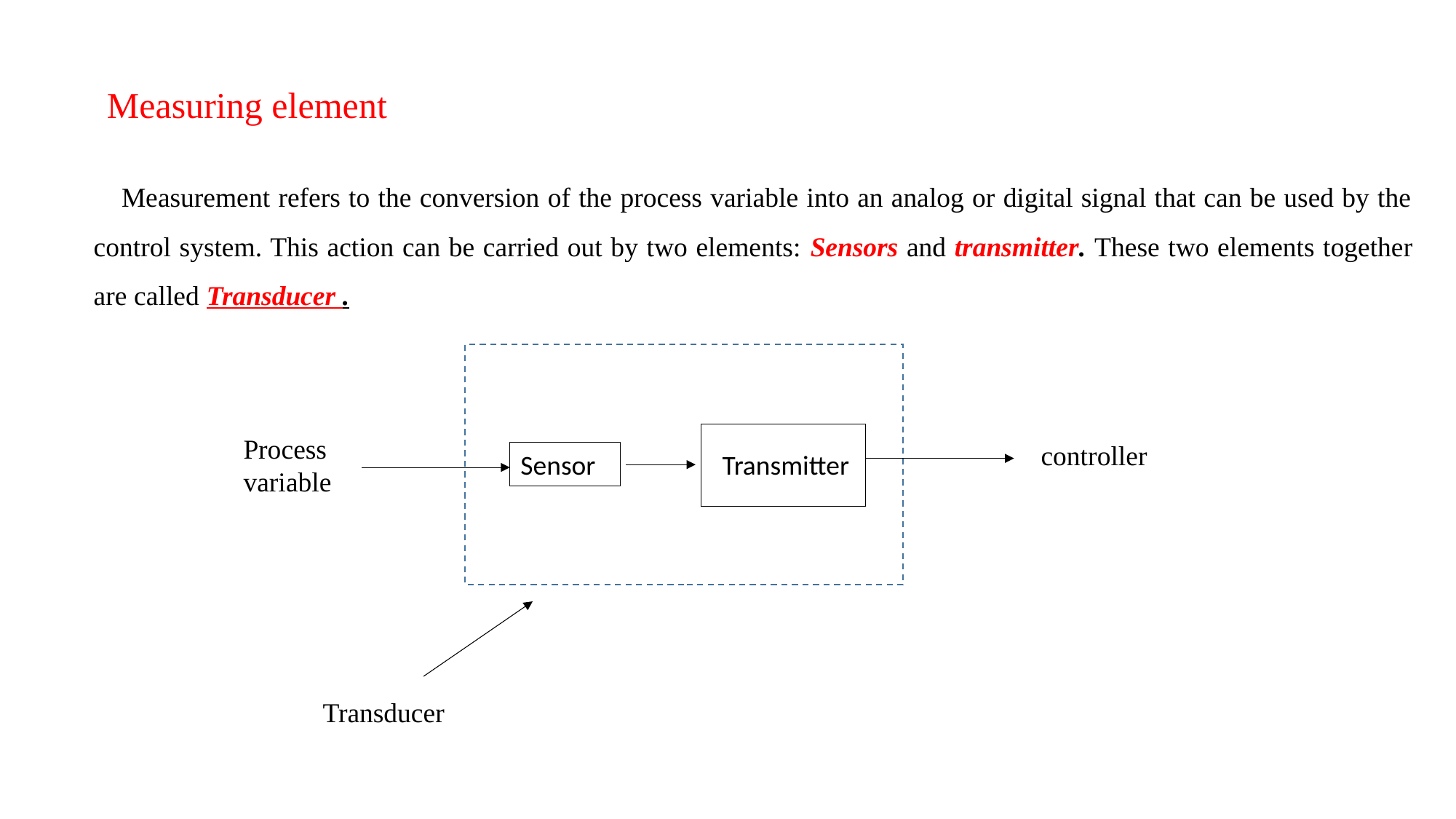

Measuring element
Measurement refers to the conversion of the process variable into an analog or digital signal that can be used by the control system. This action can be carried out by two elements: Sensors and transmitter. These two elements together are called Transducer .

Process variable
controller
Sensor
Transmitter

Transducer